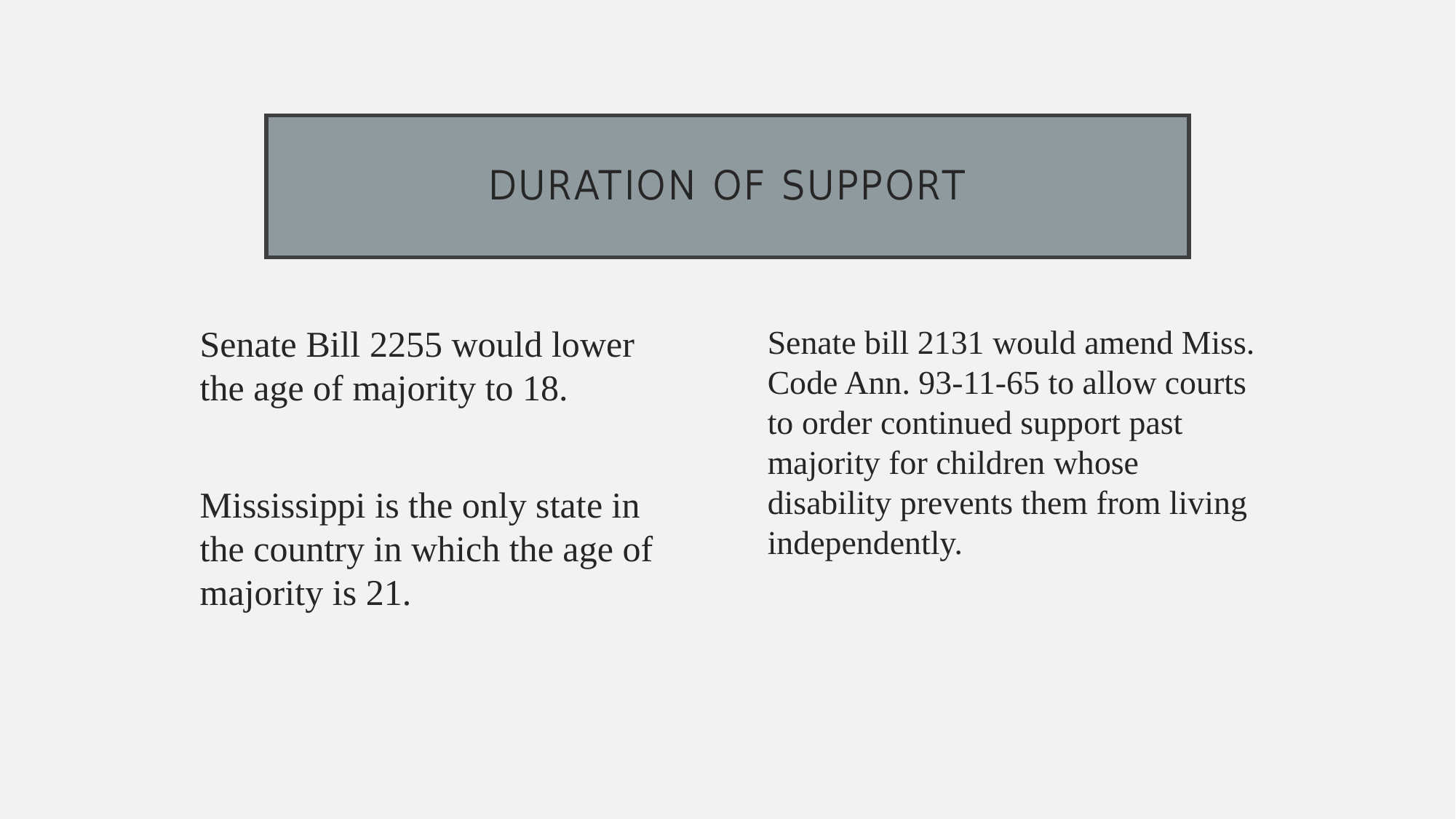

# Duration of support
Senate Bill 2255 would lower the age of majority to 18.

Mississippi is the only state in the country in which the age of majority is 21.
Senate bill 2131 would amend Miss. Code Ann. 93-11-65 to allow courts to order continued support past majority for children whose disability prevents them from living independently.